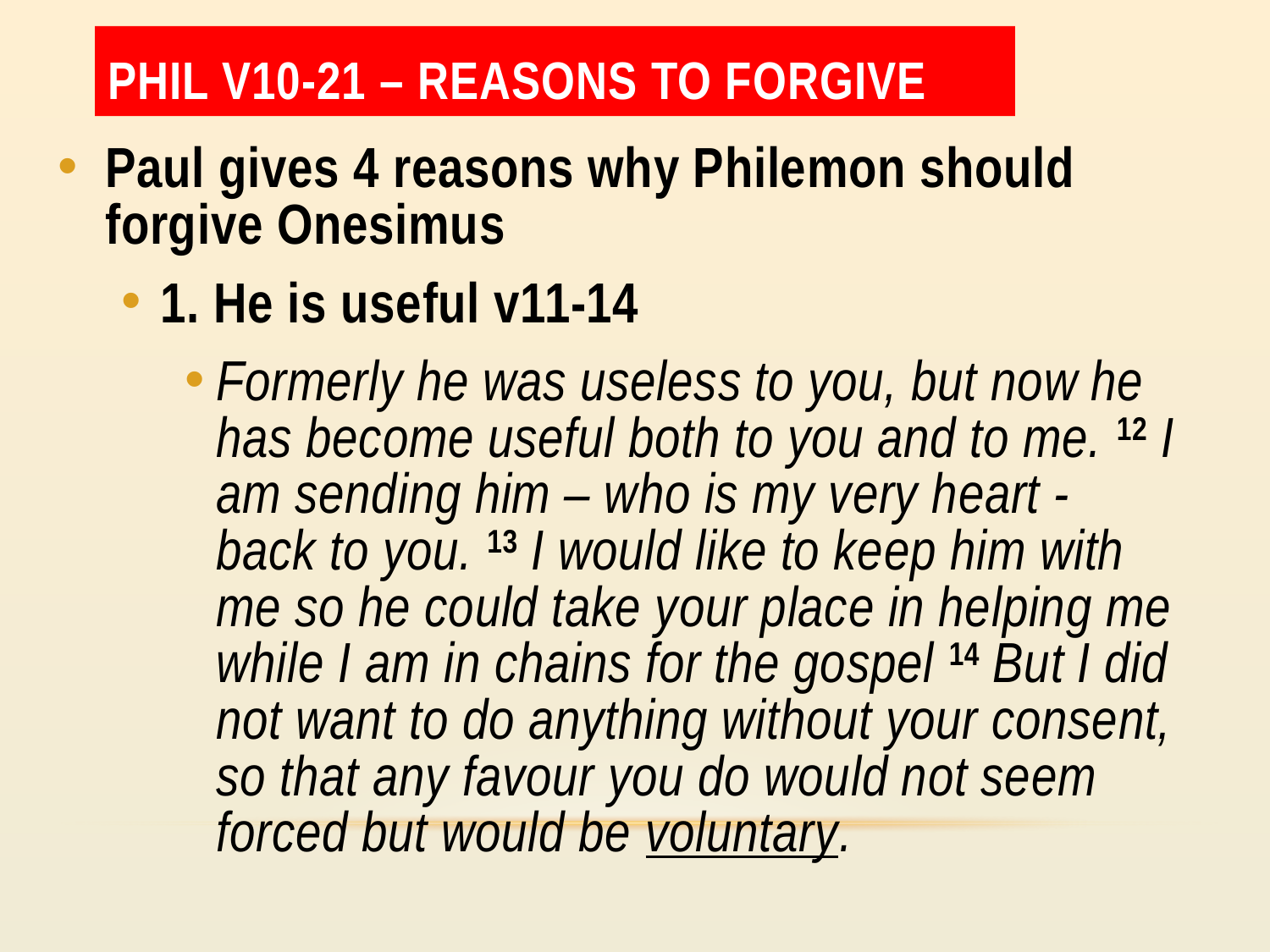

Phil v10-21 – reasons to forgive
Paul gives 4 reasons why Philemon should forgive Onesimus
1. He is useful v11-14
Formerly he was useless to you, but now he has become useful both to you and to me. 12 I am sending him – who is my very heart - back to you. 13 I would like to keep him with me so he could take your place in helping me while I am in chains for the gospel 14 But I did not want to do anything without your consent, so that any favour you do would not seem forced but would be voluntary.